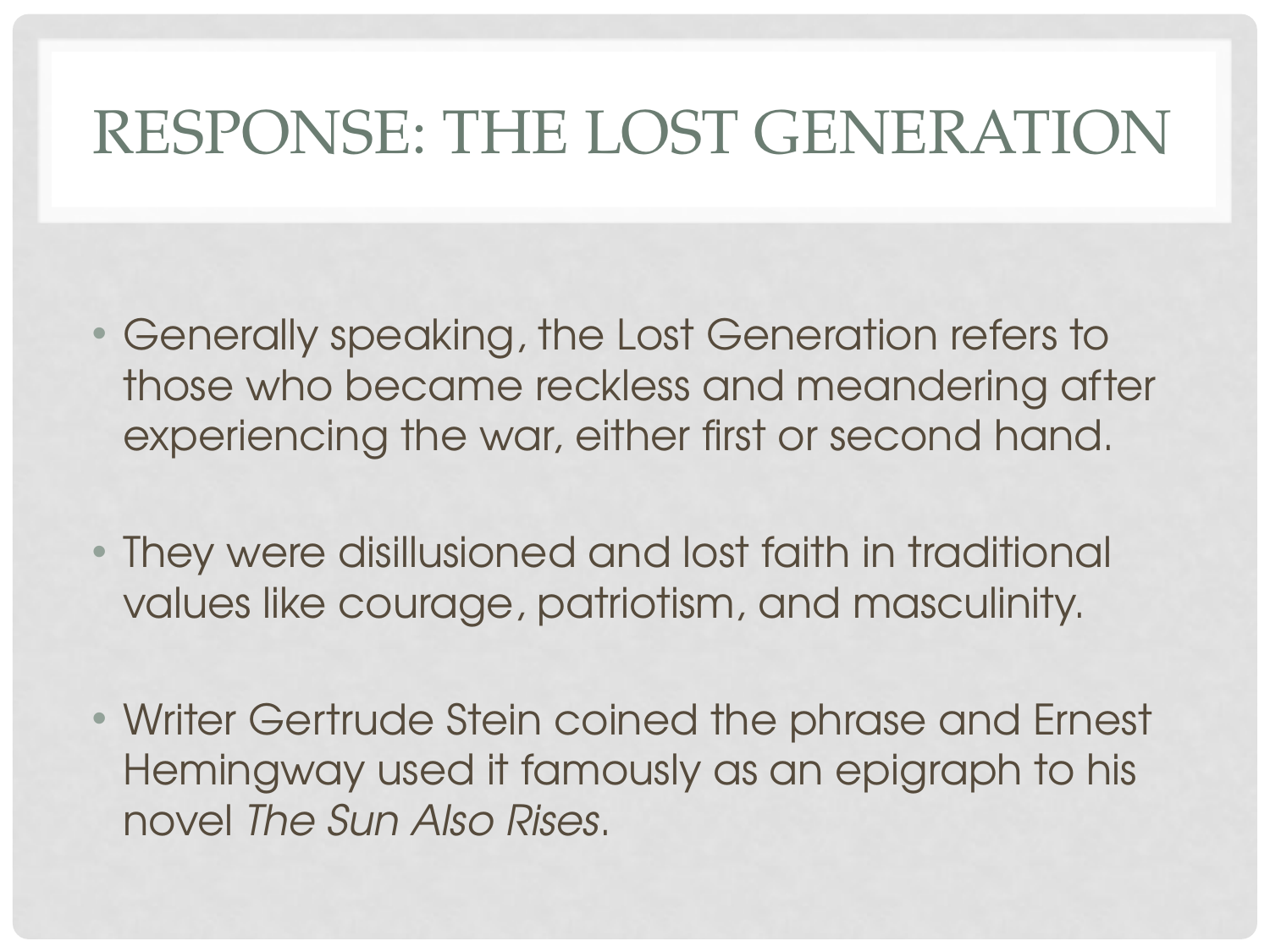

# Response: the lost generation

Generally speaking, the Lost Generation refers to those who became reckless and meandering after experiencing the war, either first or second hand.

They were disillusioned and lost faith in traditional values like courage, patriotism, and masculinity.

Writer Gertrude Stein coined the phrase and Ernest Hemingway used it famously as an epigraph to his novel The Sun Also Rises.